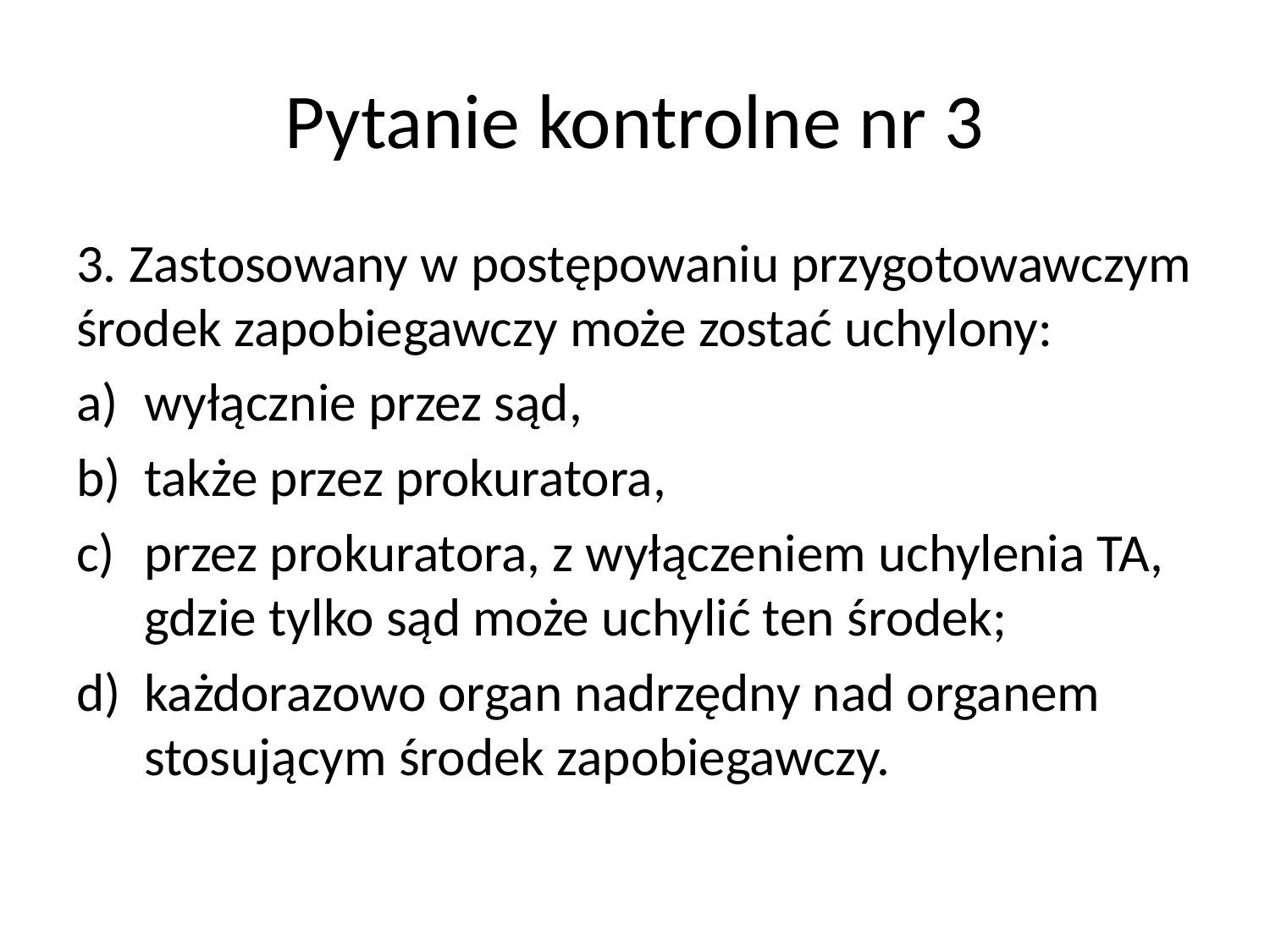

# Pytanie kontrolne nr 3
3. Zastosowany w postępowaniu przygotowawczym środek zapobiegawczy może zostać uchylony:
wyłącznie przez sąd,
także przez prokuratora,
przez prokuratora, z wyłączeniem uchylenia TA, gdzie tylko sąd może uchylić ten środek;
każdorazowo organ nadrzędny nad organem stosującym środek zapobiegawczy.